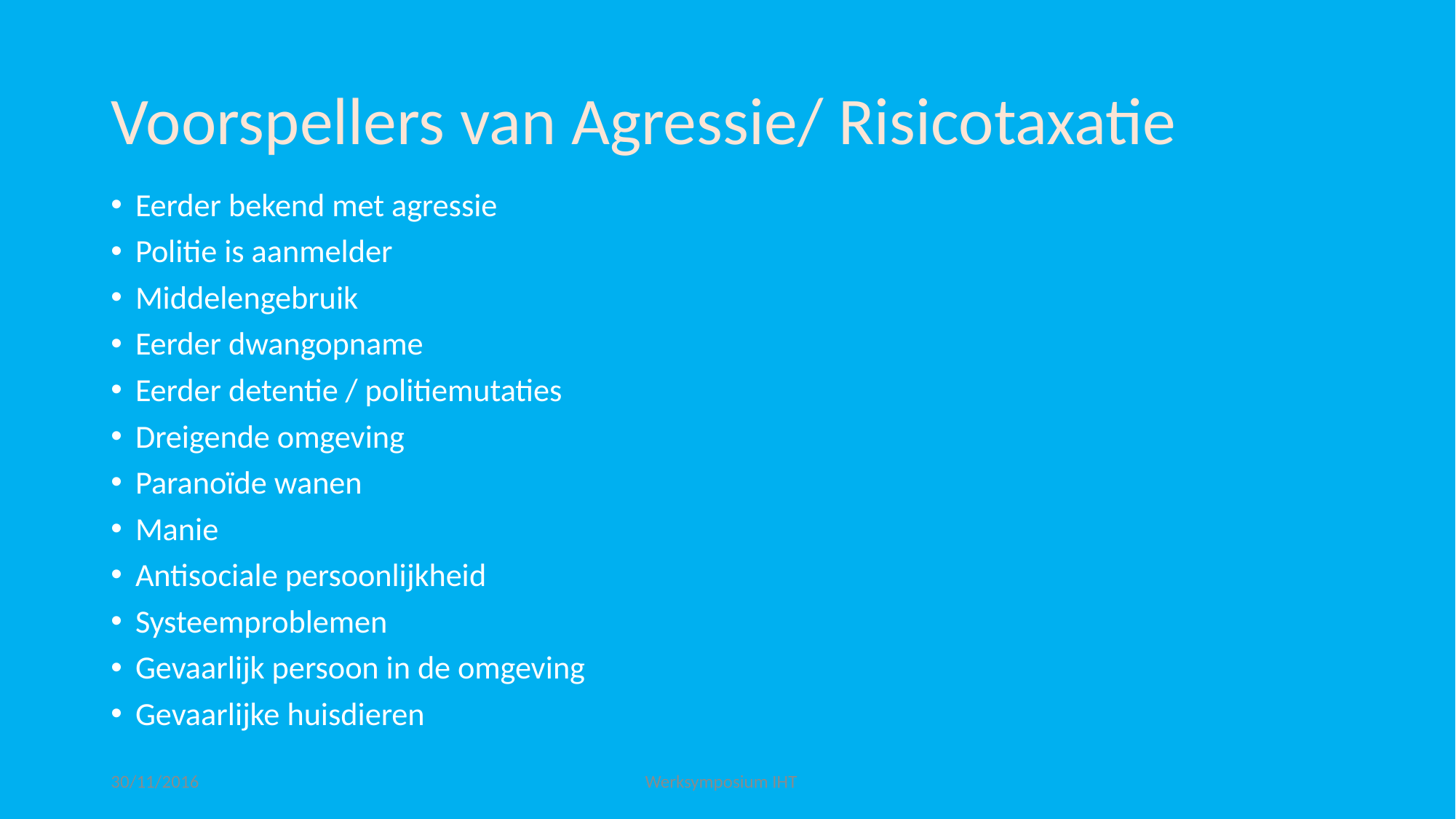

# Voorspellers van Agressie/ Risicotaxatie
Eerder bekend met agressie
Politie is aanmelder
Middelengebruik
Eerder dwangopname
Eerder detentie / politiemutaties
Dreigende omgeving
Paranoïde wanen
Manie
Antisociale persoonlijkheid
Systeemproblemen
Gevaarlijk persoon in de omgeving
Gevaarlijke huisdieren
30/11/2016
Werksymposium IHT